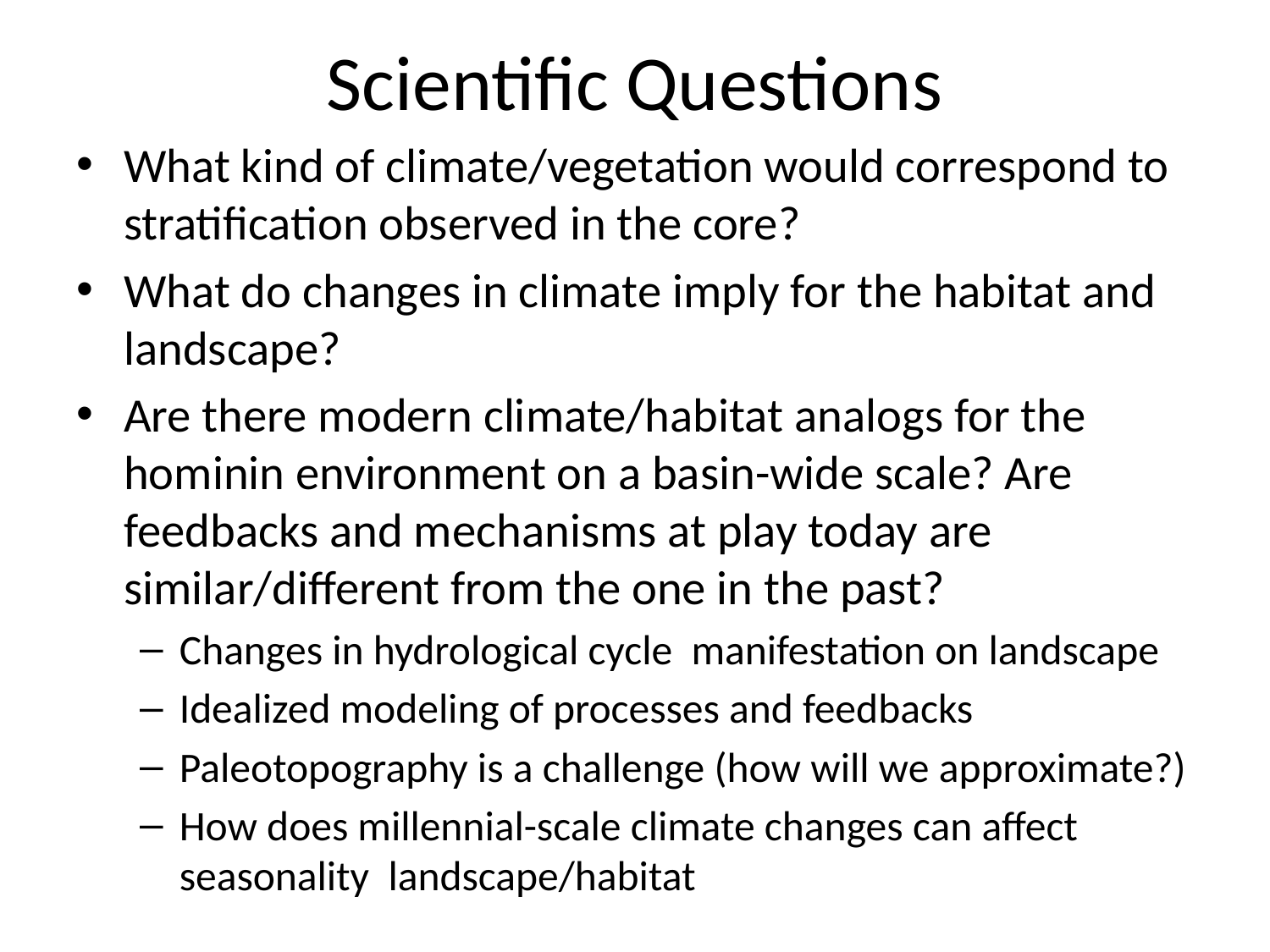

# Scientific Questions
What kind of climate/vegetation would correspond to stratification observed in the core?
What do changes in climate imply for the habitat and landscape?
Are there modern climate/habitat analogs for the hominin environment on a basin-wide scale? Are feedbacks and mechanisms at play today are similar/different from the one in the past?
Changes in hydrological cycle  manifestation on landscape
Idealized modeling of processes and feedbacks
Paleotopography is a challenge (how will we approximate?)
How does millennial-scale climate changes can affect seasonality  landscape/habitat